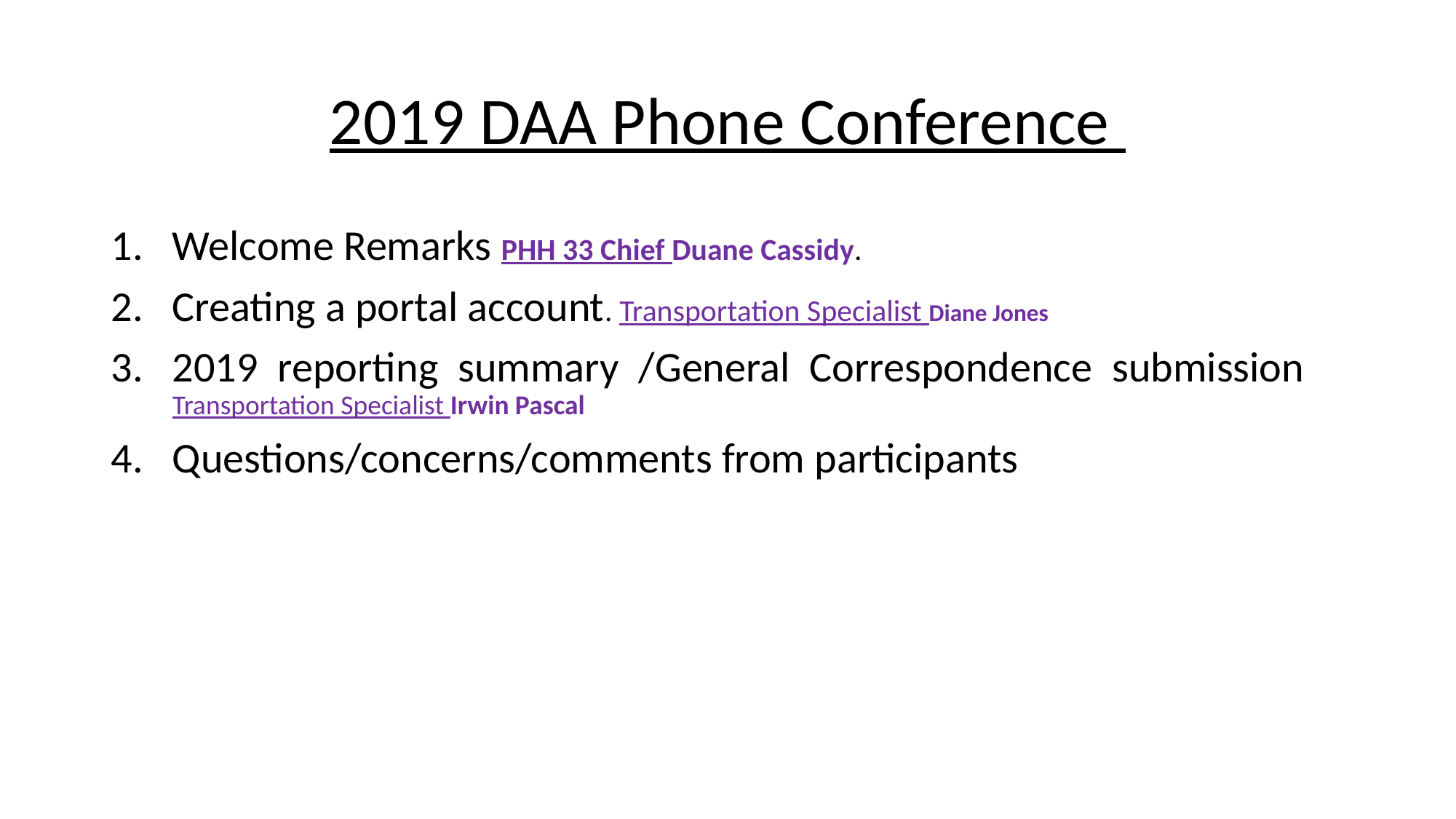

# 2019 DAA Phone Conference
Welcome Remarks PHH 33 Chief Duane Cassidy.
Creating a portal account. Transportation Specialist Diane Jones
2019 reporting summary /General Correspondence submission   Transportation Specialist Irwin Pascal
Questions/concerns/comments from participants